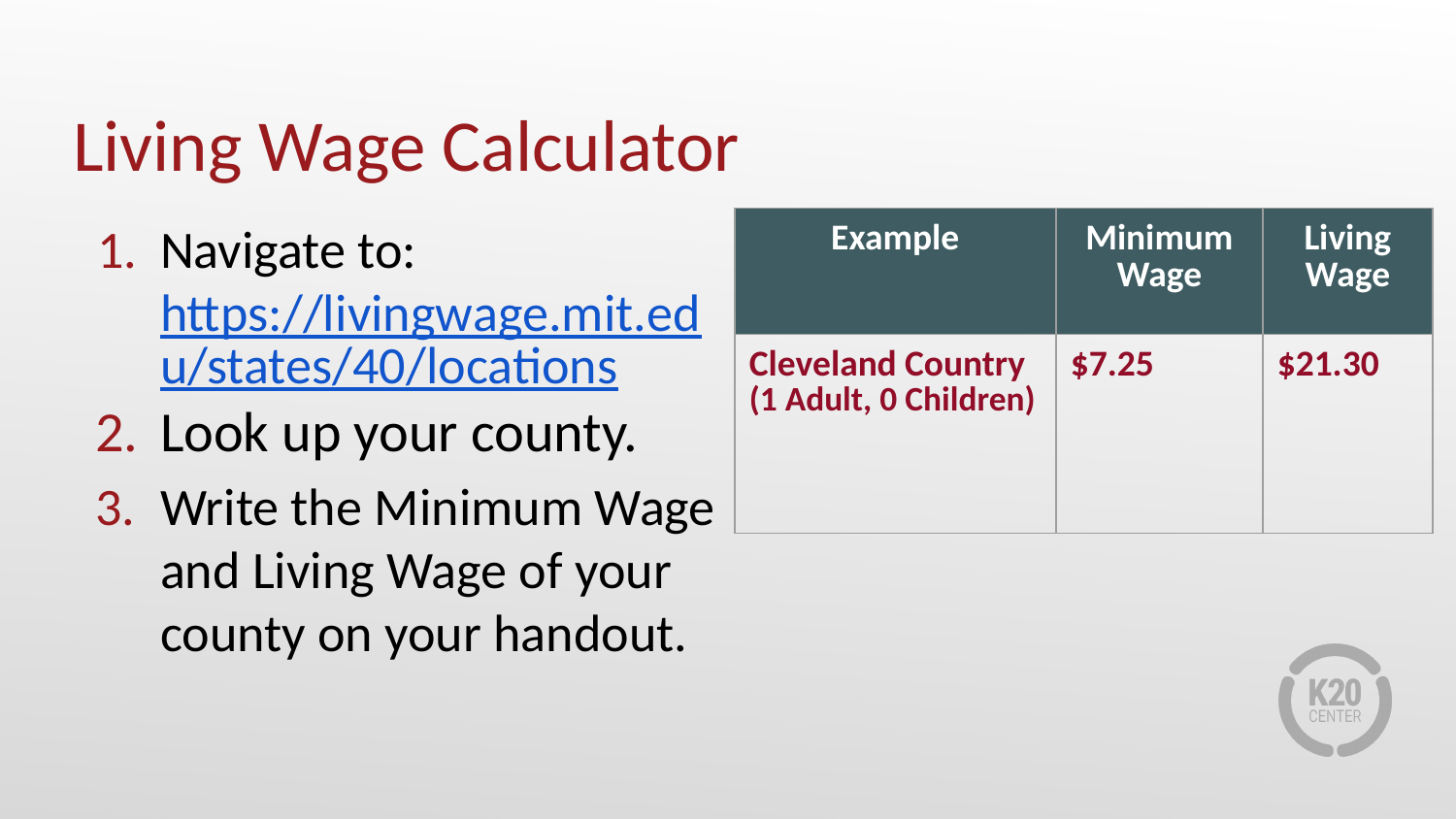

# Living Wage Calculator
Navigate to: https://livingwage.mit.edu/states/40/locations
Look up your county.
Write the Minimum Wage and Living Wage of your county on your handout.
| Example | Minimum Wage | Living Wage |
| --- | --- | --- |
| Cleveland Country (1 Adult, 0 Children) | $7.25 | $21.30 |